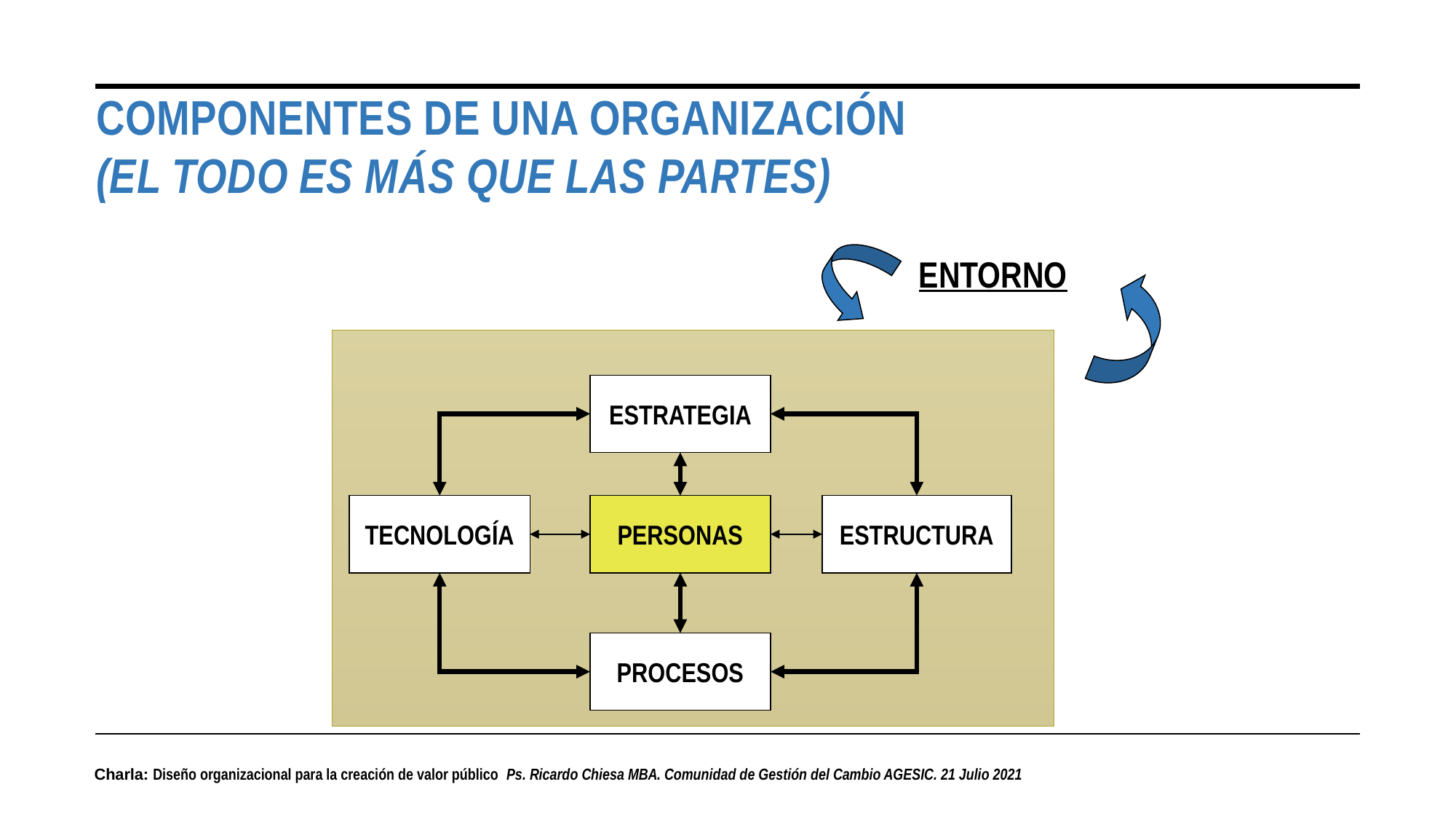

# Componentes de una organización (El todo es más que las partes)

ENTORNO

ESTRATEGIA
TECNOLOGÍA
PERSONAS
ESTRUCTURA
PROCESOS